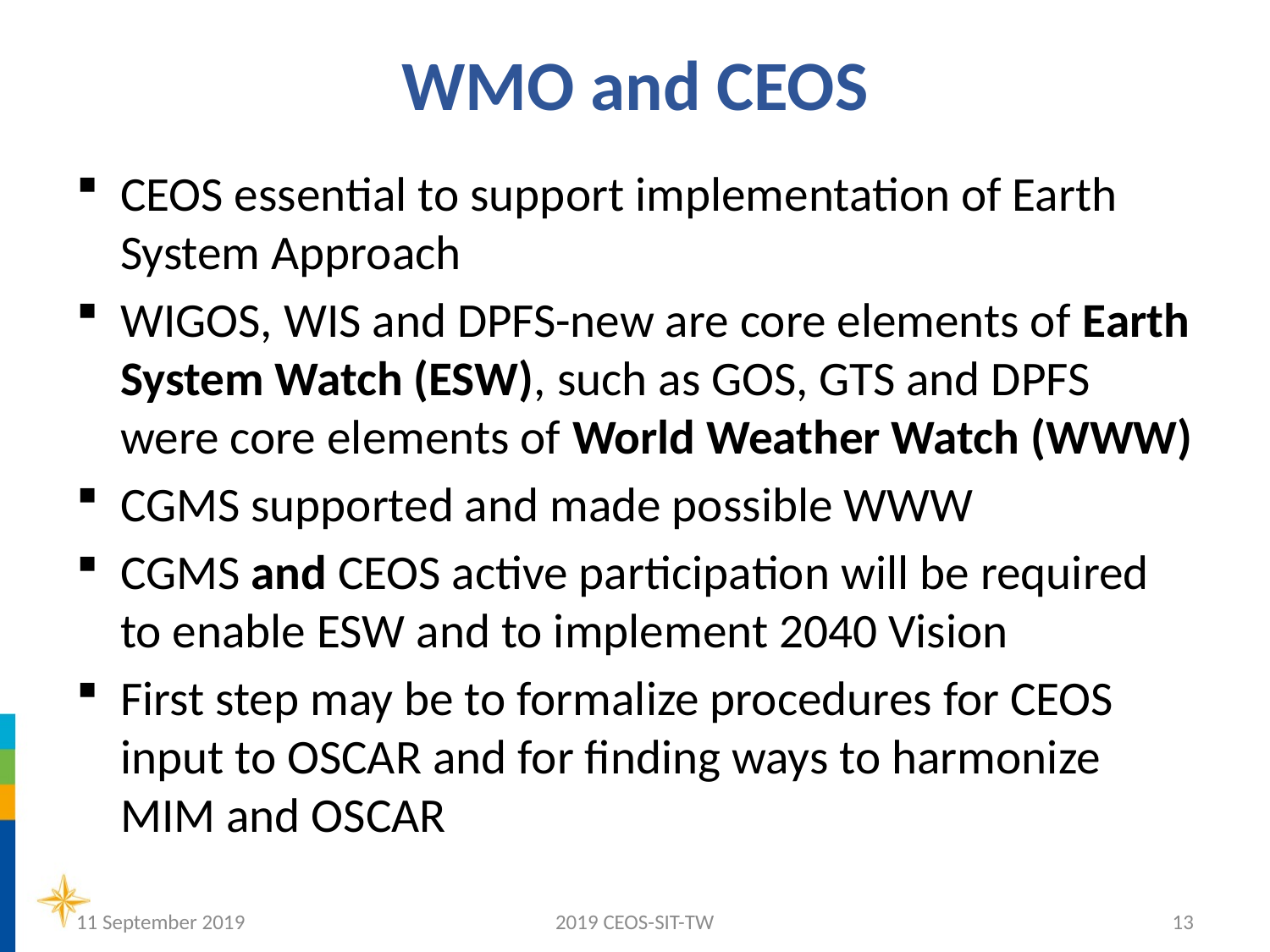

# WMO and CEOS
CEOS essential to support implementation of Earth System Approach
WIGOS, WIS and DPFS-new are core elements of Earth System Watch (ESW), such as GOS, GTS and DPFS were core elements of World Weather Watch (WWW)
CGMS supported and made possible WWW
CGMS and CEOS active participation will be required to enable ESW and to implement 2040 Vision
First step may be to formalize procedures for CEOS input to OSCAR and for finding ways to harmonize MIM and OSCAR
11 September 2019
2019 CEOS-SIT-TW
13